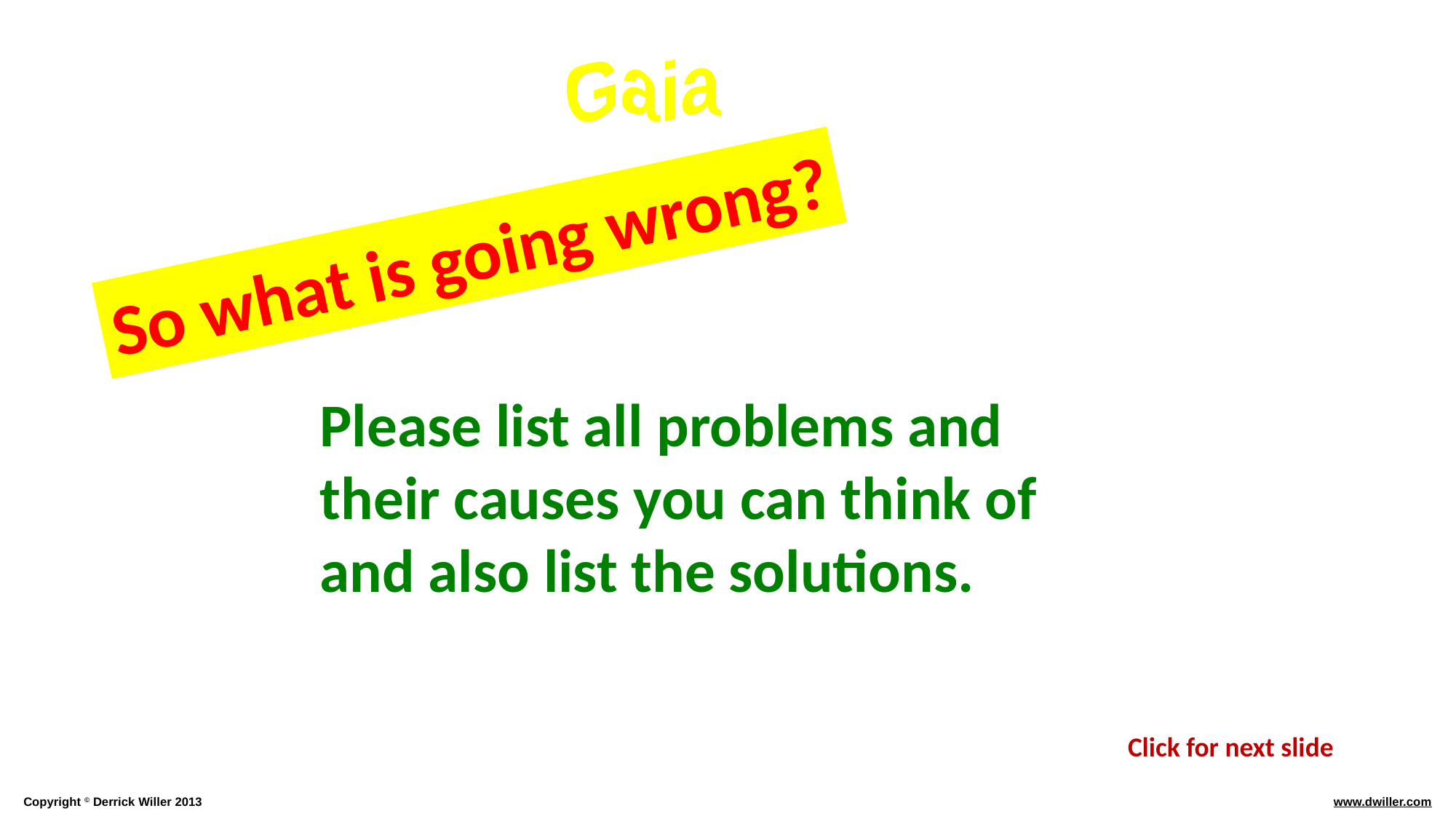

So what is going wrong?
Please list all problems and their causes you can think of and also list the solutions.
Click for next slide